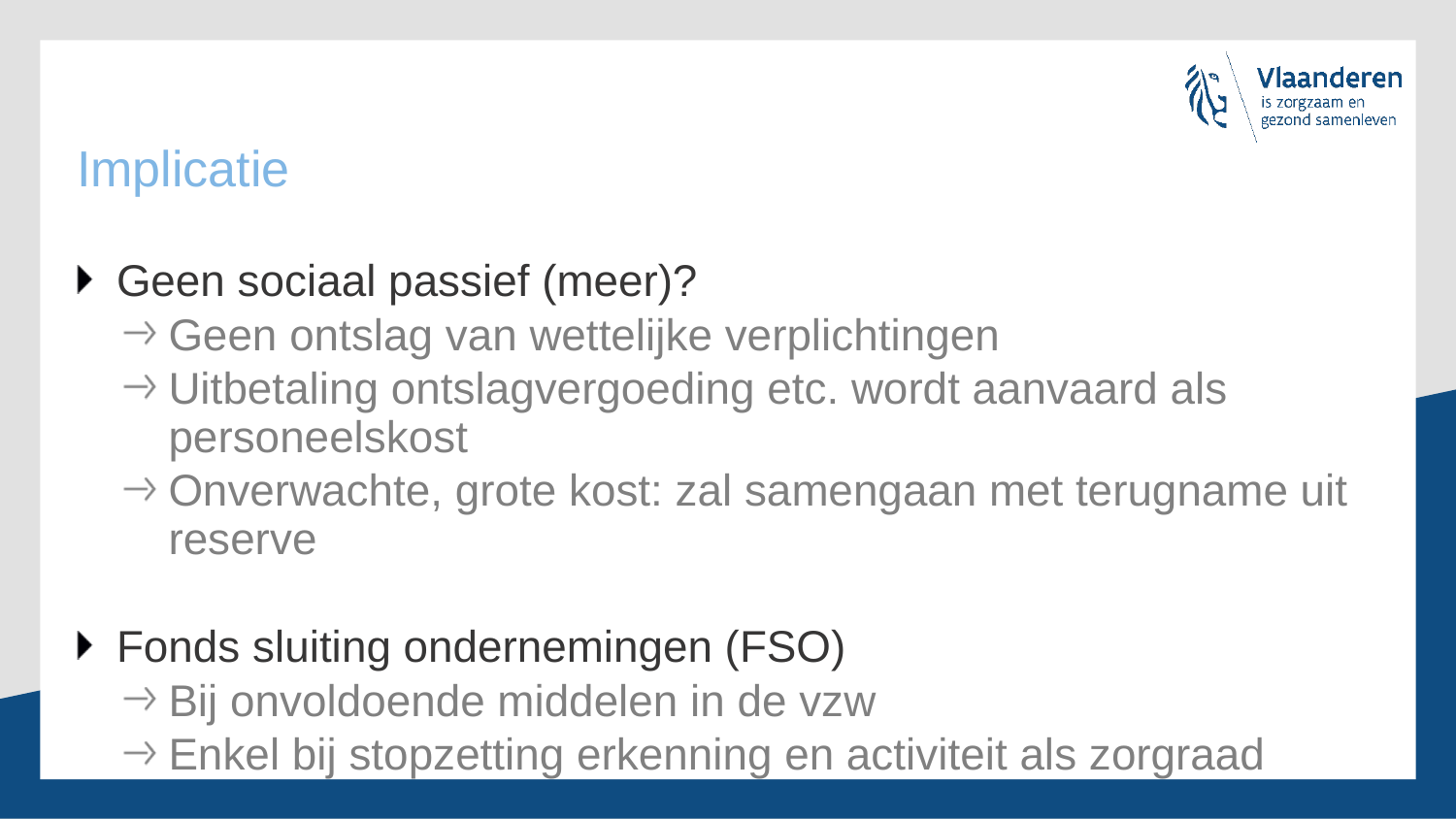

# Implicatie
Geen sociaal passief (meer)?
Geen ontslag van wettelijke verplichtingen
Uitbetaling ontslagvergoeding etc. wordt aanvaard als personeelskost
Onverwachte, grote kost: zal samengaan met terugname uit reserve

Fonds sluiting ondernemingen (FSO)
Bij onvoldoende middelen in de vzw
Enkel bij stopzetting erkenning en activiteit als zorgraad